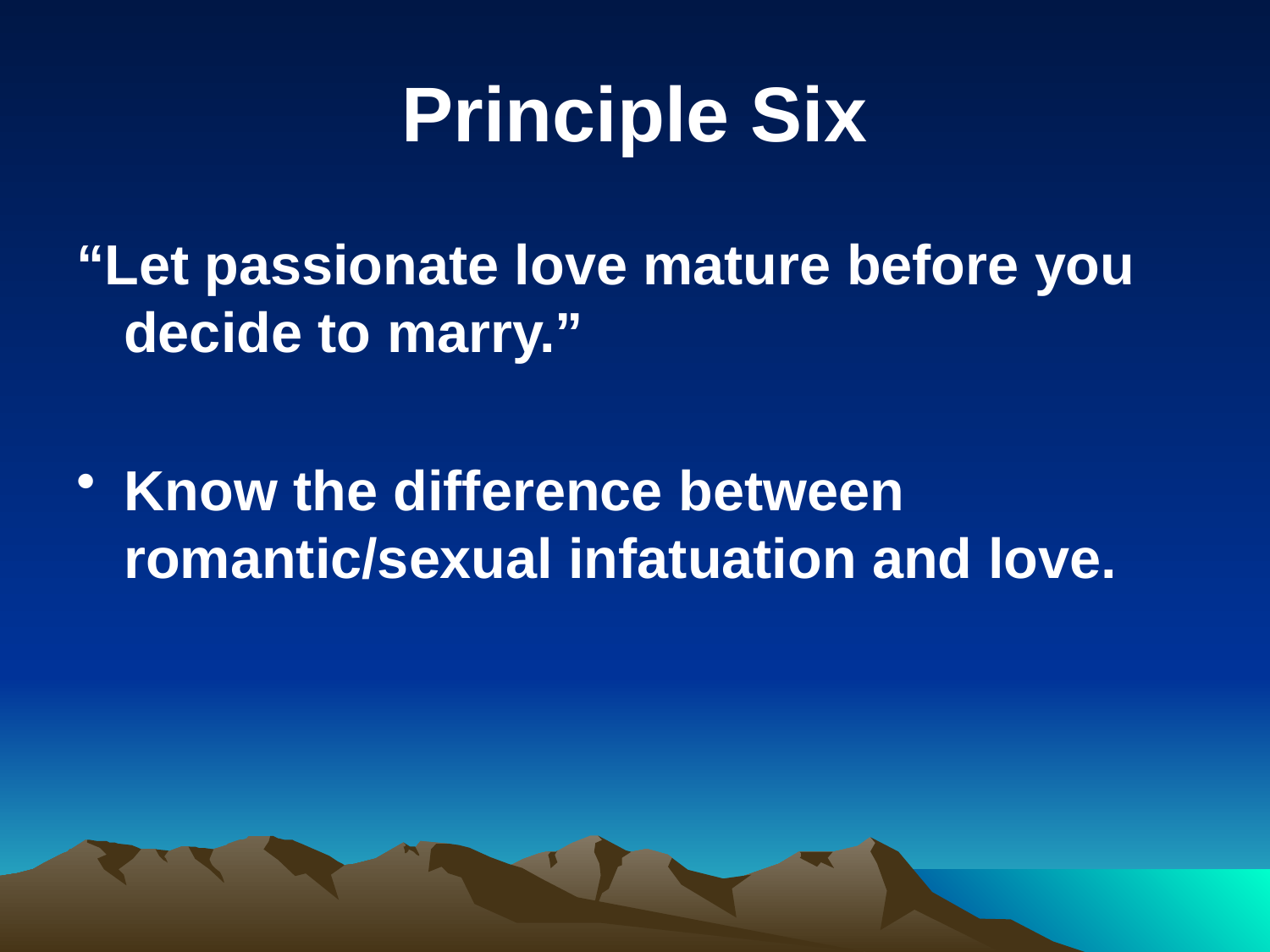

# Principle Six
“Let passionate love mature before you decide to marry.”

Know the difference between romantic/sexual infatuation and love.